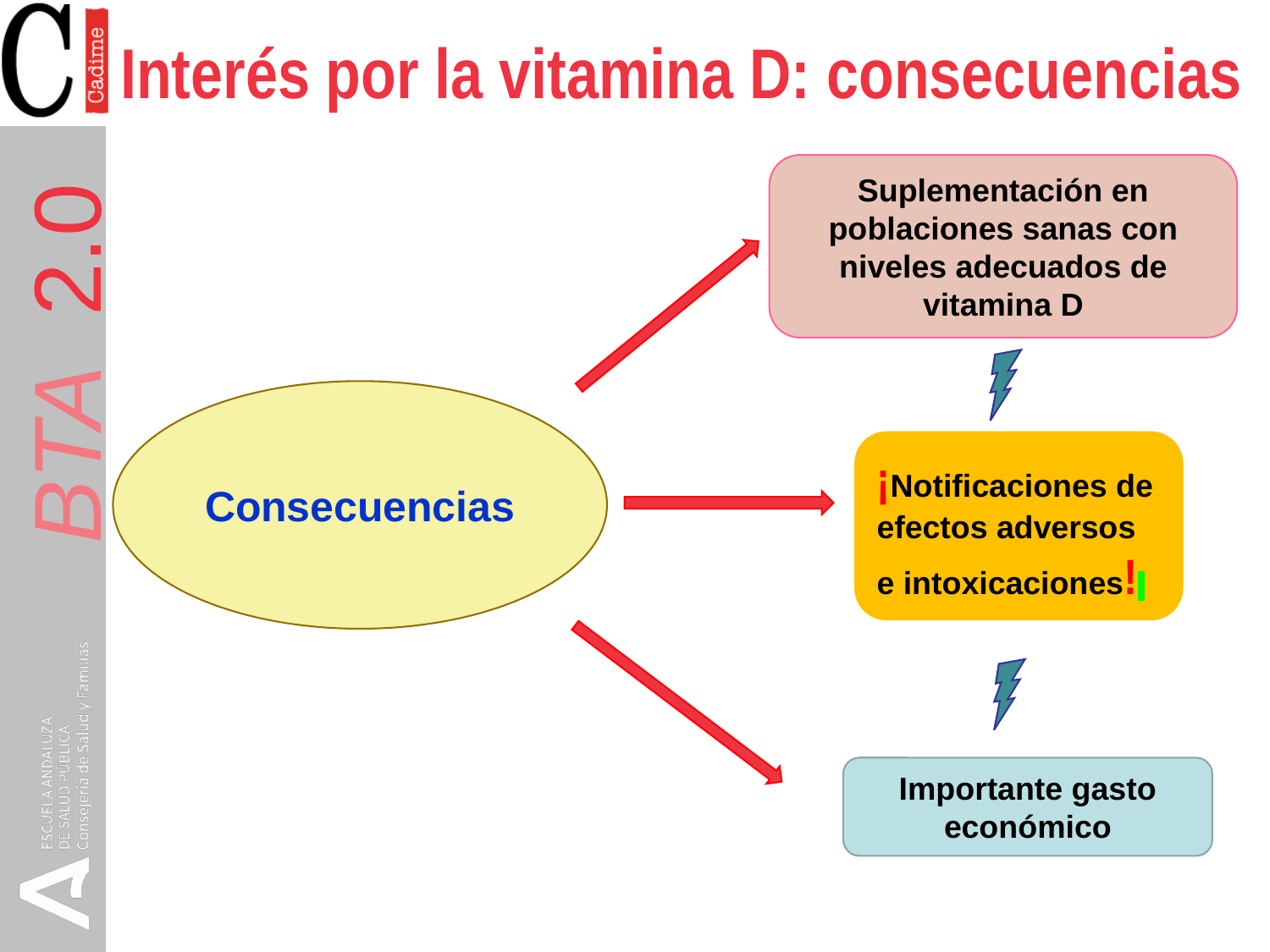

# Interés por la vitamina D: consecuencias
Suplementación en poblaciones sanas con niveles adecuados de vitamina D

Consecuencias
¡Notificaciones de efectos adversos e intoxicaciones!

Importante gasto económico